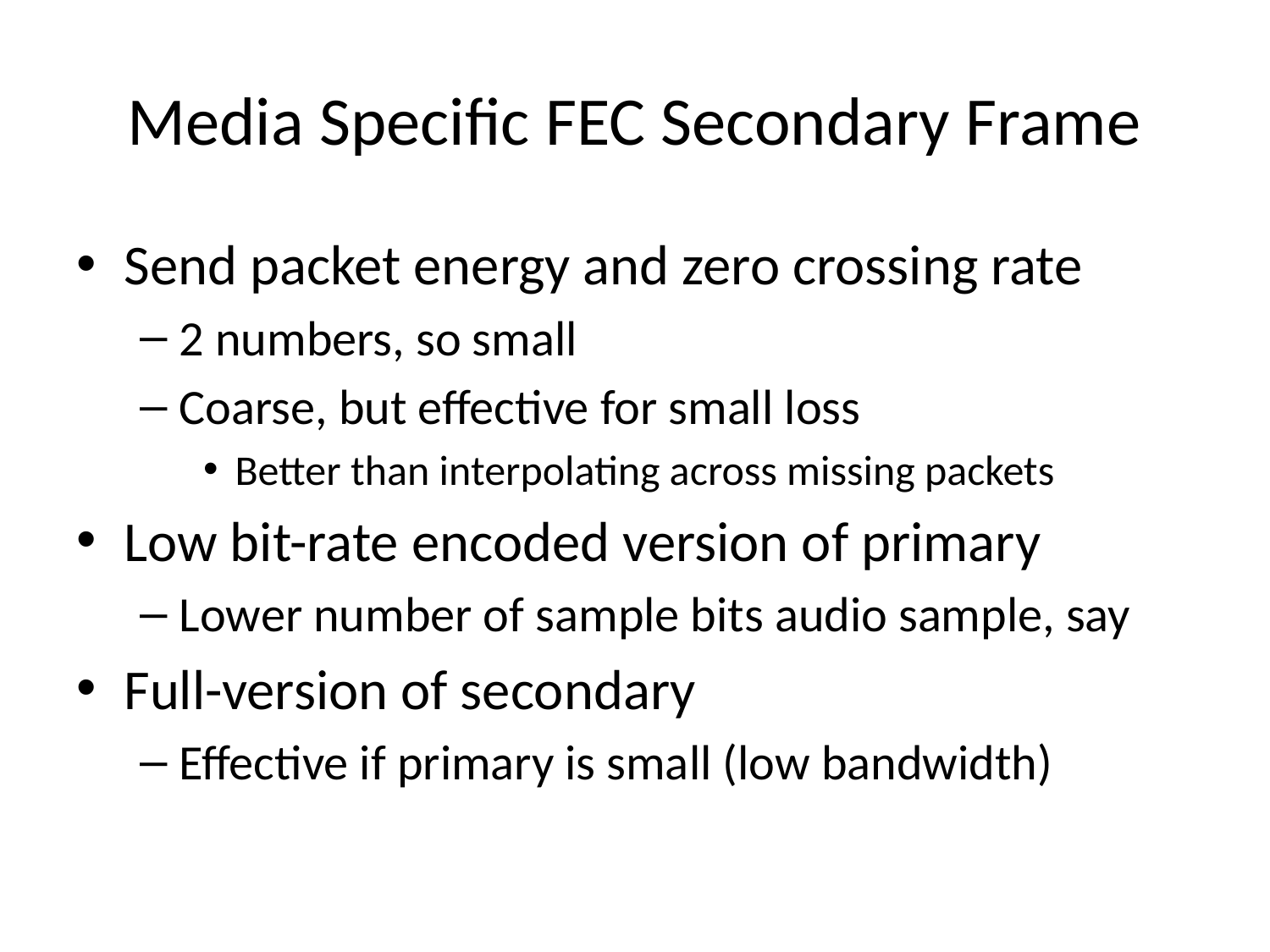

# Media Specific FEC Secondary Frame
Send packet energy and zero crossing rate
2 numbers, so small
Coarse, but effective for small loss
Better than interpolating across missing packets
Low bit-rate encoded version of primary
Lower number of sample bits audio sample, say
Full-version of secondary
Effective if primary is small (low bandwidth)